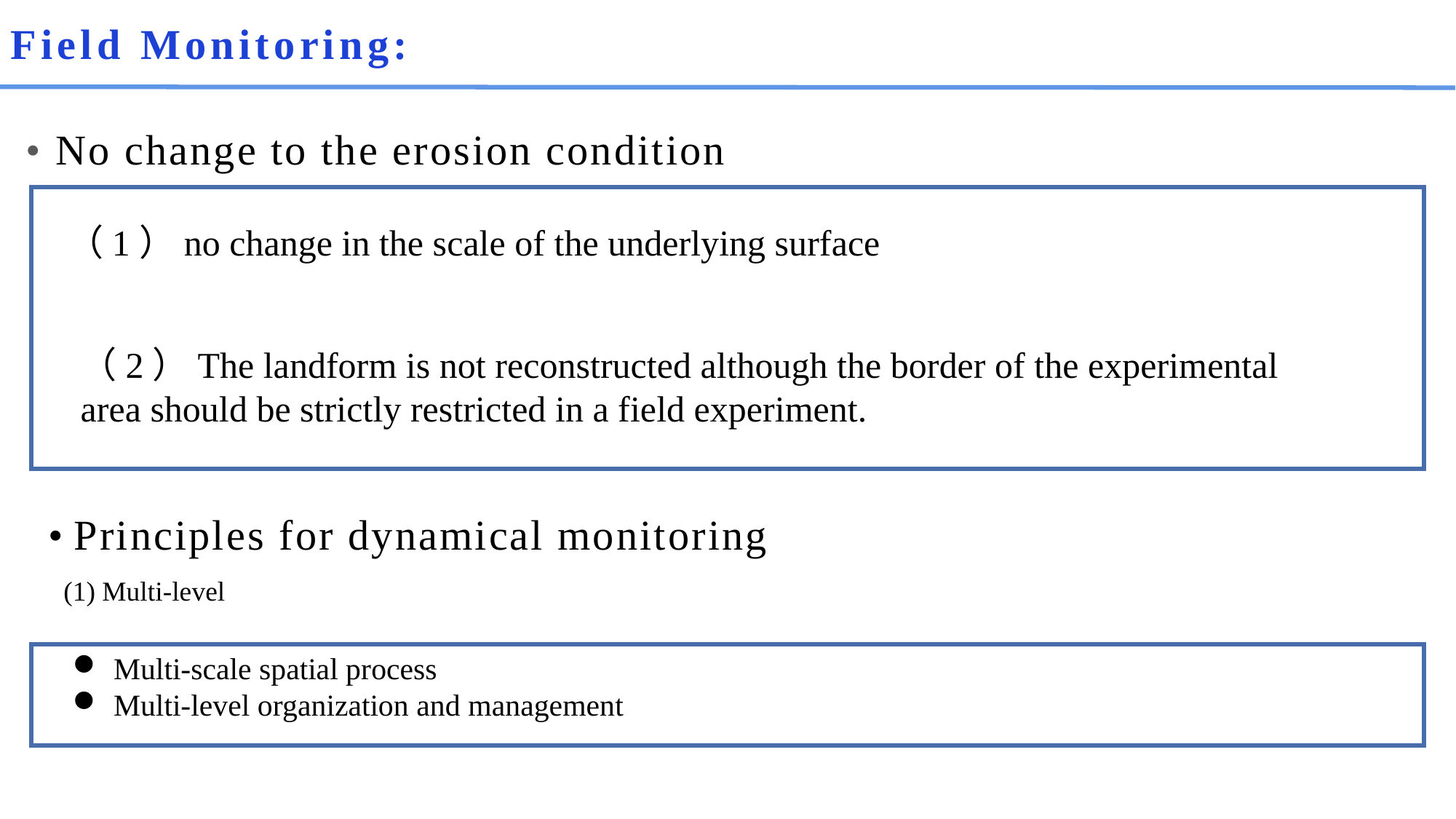

# Field Monitoring:
• No change to the erosion condition

（1）no change in the scale of the underlying surface
（2）The landform is not reconstructed although the border of the experimental
area should be strictly restricted in a field experiment.
• Principles for dynamical monitoring
(1) Multi-level

Multi-scale spatial process
Multi-level organization and management

7